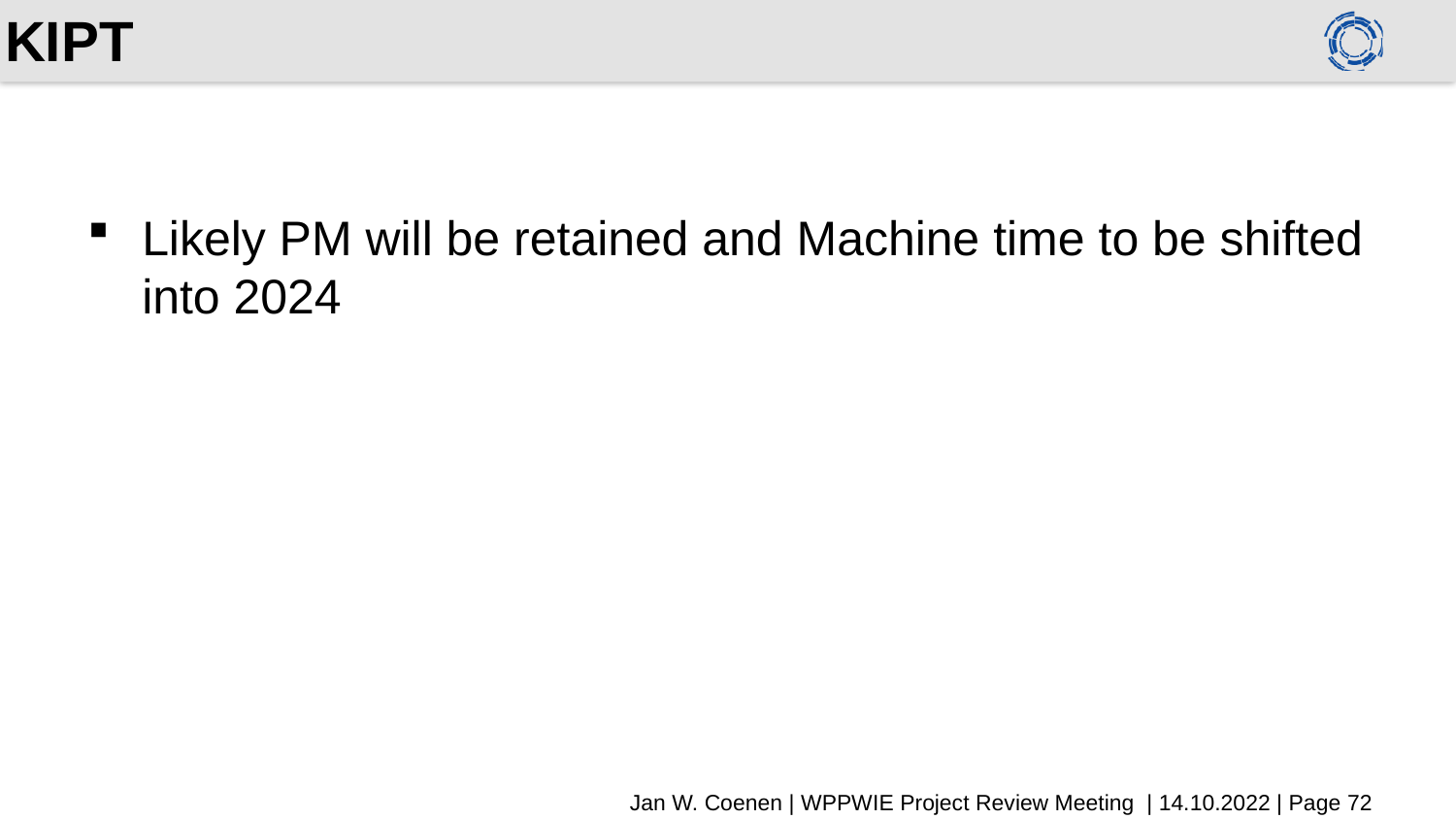

# KIPT
Likely PM will be retained and Machine time to be shifted into 2024
Jan W. Coenen | WPPWIE Project Review Meeting  | 14.10.2022 | Page 72